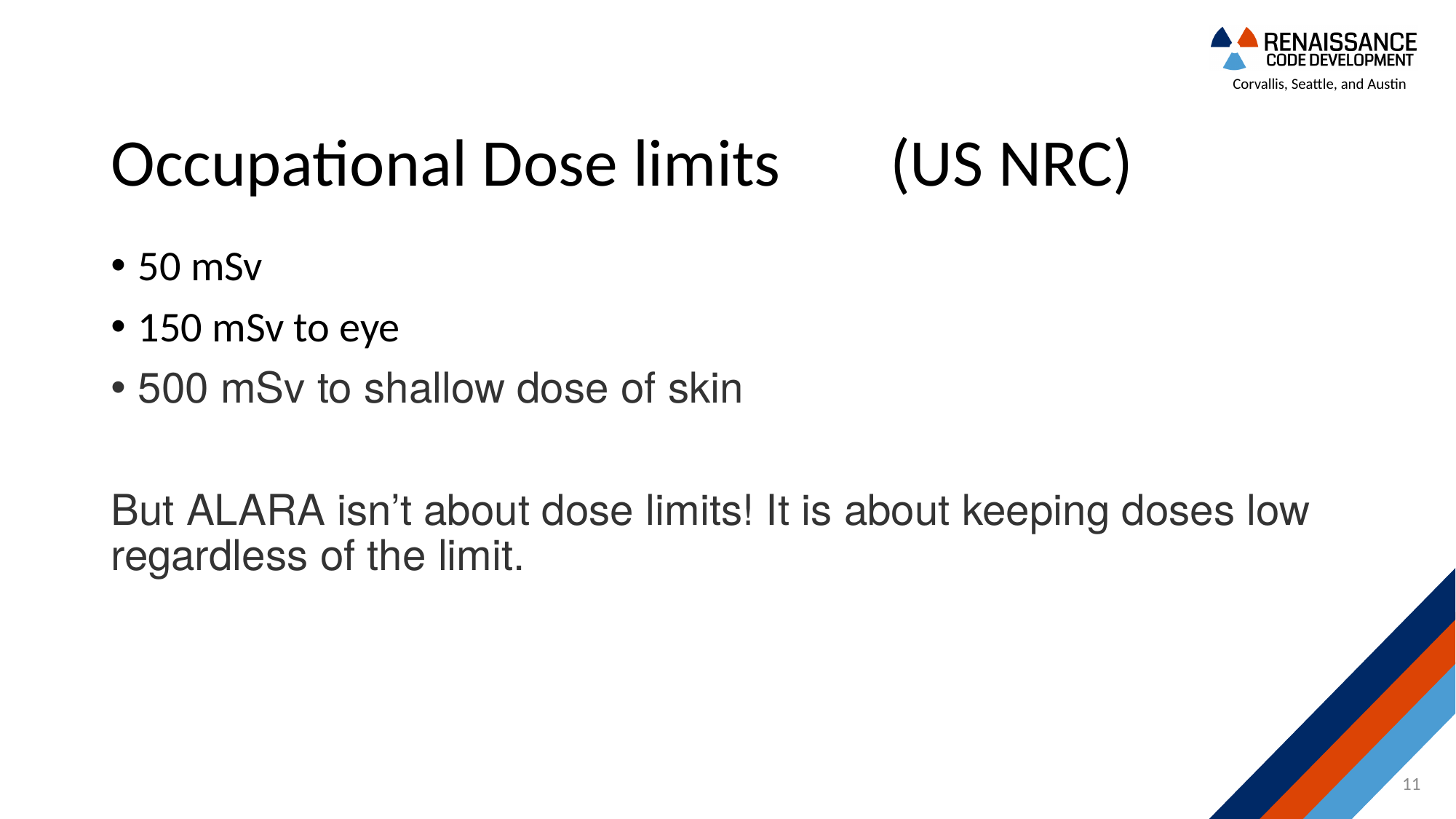

# Occupational Dose limits	 (US NRC)
50 mSv
150 mSv to eye
500 mSv to shallow dose of skin

But ALARA isn’t about dose limits! It is about keeping doses low regardless of the limit.
11